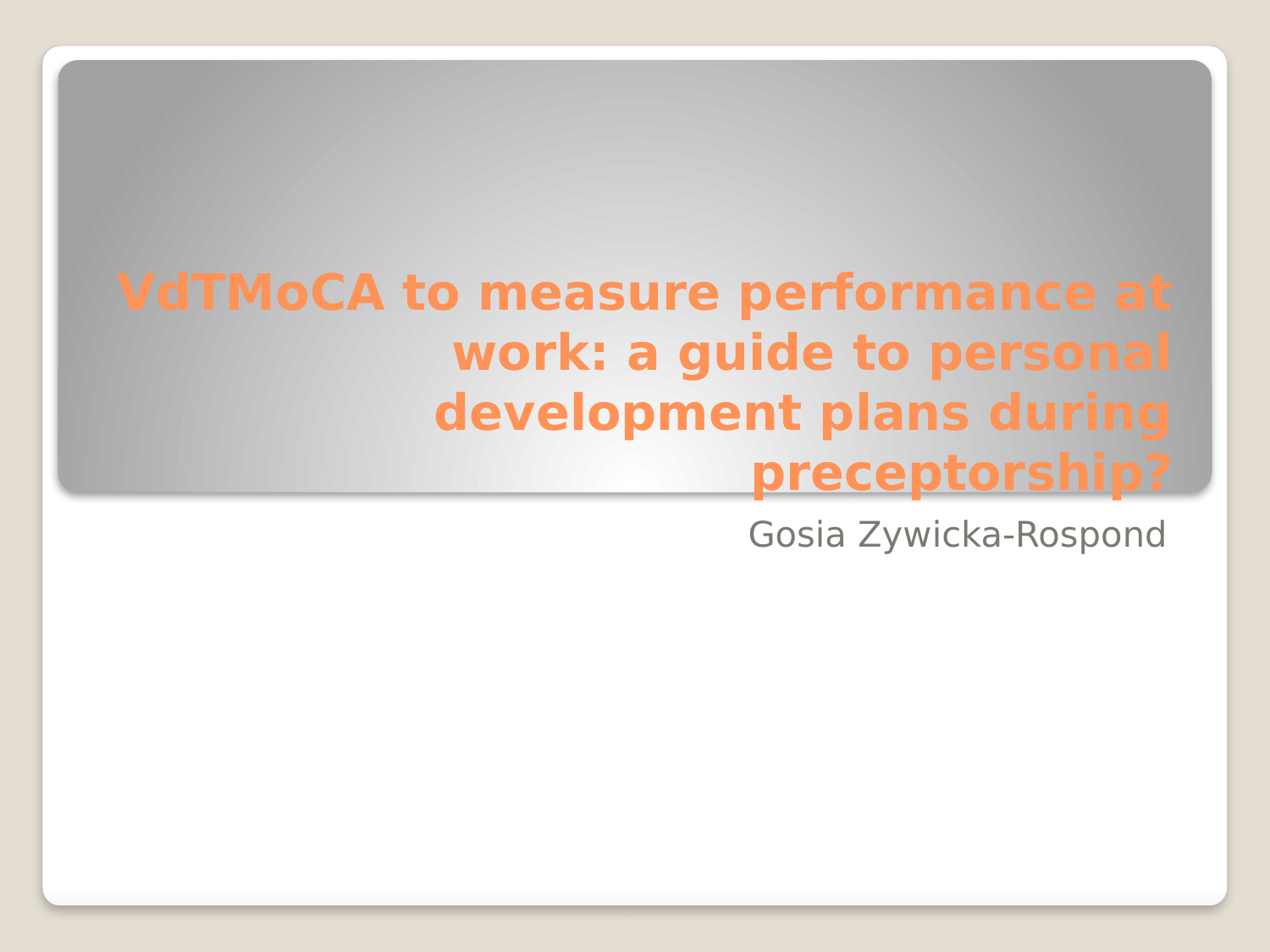

# VdTMoCA to measure performance at work: a guide to personal development plans during preceptorship?
Gosia Zywicka-Rospond